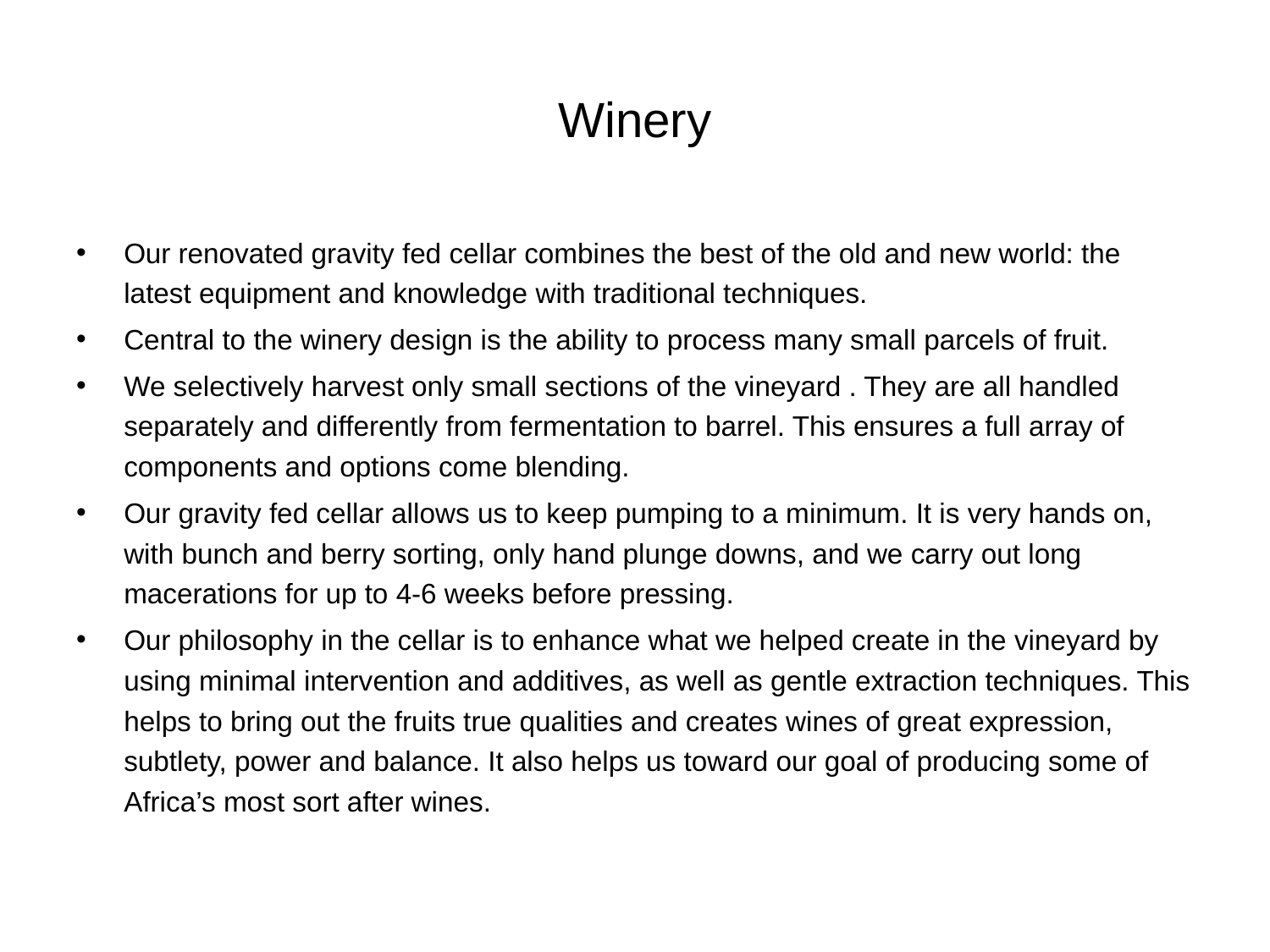

# Winery
Our renovated gravity fed cellar combines the best of the old and new world: the latest equipment and knowledge with traditional techniques.
Central to the winery design is the ability to process many small parcels of fruit.
We selectively harvest only small sections of the vineyard . They are all handled separately and differently from fermentation to barrel. This ensures a full array of components and options come blending.
Our gravity fed cellar allows us to keep pumping to a minimum. It is very hands on, with bunch and berry sorting, only hand plunge downs, and we carry out long macerations for up to 4-6 weeks before pressing.
Our philosophy in the cellar is to enhance what we helped create in the vineyard by using minimal intervention and additives, as well as gentle extraction techniques. This helps to bring out the fruits true qualities and creates wines of great expression, subtlety, power and balance. It also helps us toward our goal of producing some of Africa’s most sort after wines.